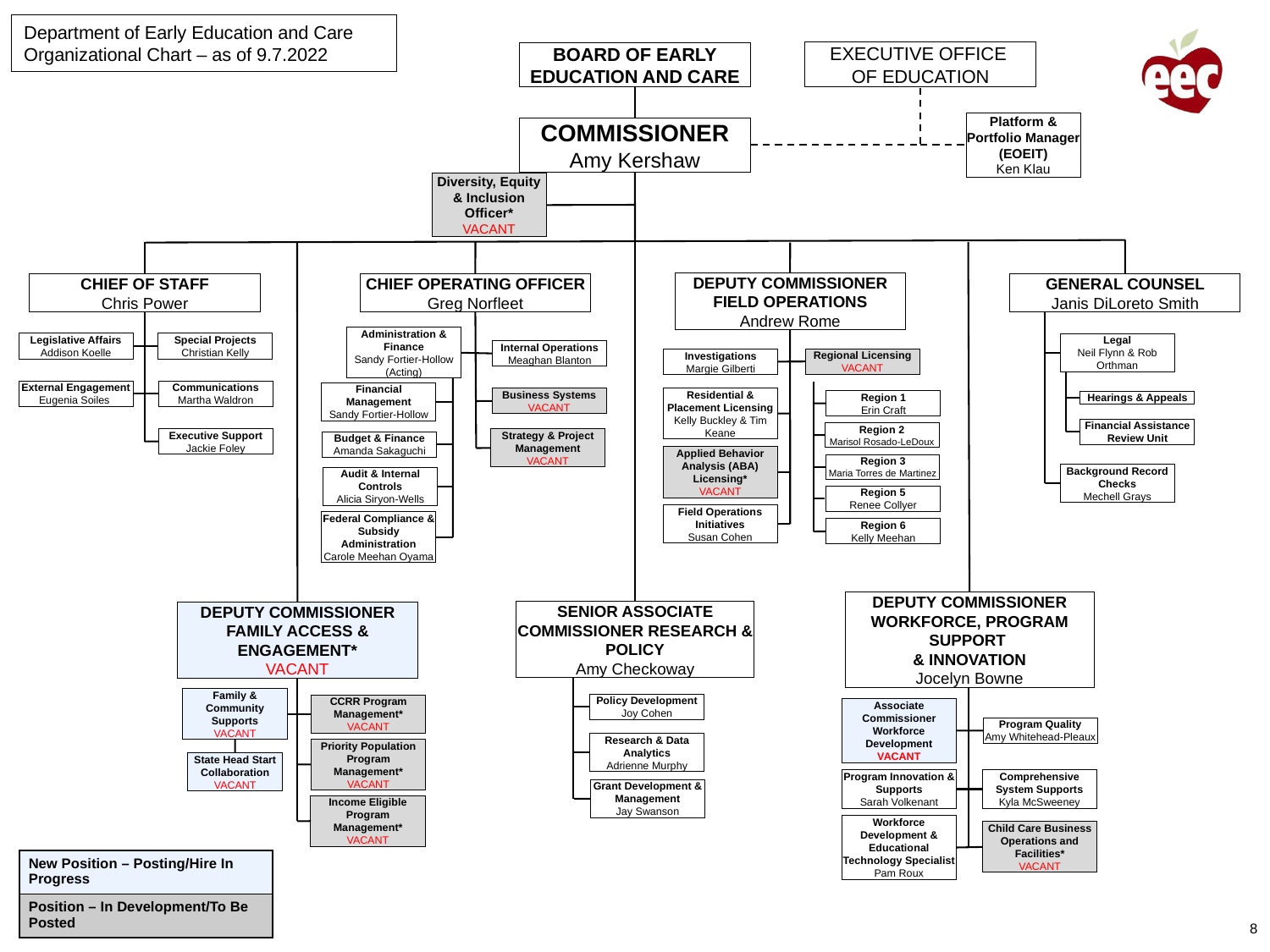

Department of Early Education and Care
Organizational Chart – as of 9.7.2022
EXECUTIVE OFFICE
OF EDUCATION
BOARD OF EARLY EDUCATION AND CARE
Platform & Portfolio Manager (EOEIT)
Ken Klau
COMMISSIONER
Amy Kershaw
Diversity, Equity & Inclusion Officer*
VACANT
DEPUTY COMMISSIONER
FIELD OPERATIONS
Andrew Rome
CHIEF OF STAFF
Chris Power
CHIEF OPERATING OFFICER
Greg Norfleet
GENERAL COUNSEL
Janis DiLoreto Smith
Legislative Affairs
Addison Koelle
Special Projects
Christian Kelly
Administration & Finance
Sandy Fortier-Hollow
(Acting)
Legal
Neil Flynn & Rob Orthman
Internal Operations
Meaghan Blanton
Regional Licensing
VACANT
Investigations
Margie Gilberti
External Engagement
Eugenia Soiles
Communications
Martha Waldron
Business Systems
VACANT
Financial Management
Sandy Fortier-Hollow
Hearings & Appeals
Residential & Placement Licensing
Kelly Buckley & Tim Keane
Region 1
Erin Craft
Financial Assistance Review Unit
Region 2
Marisol Rosado-LeDoux
Executive Support
Jackie Foley
Budget & Finance
Amanda Sakaguchi
Strategy & Project Management
VACANT
Applied Behavior Analysis (ABA) Licensing*
VACANT
Region 3
Maria Torres de Martinez
Background Record Checks
Mechell Grays
Audit & Internal Controls
Alicia Siryon-Wells
Region 5
Renee Collyer
Field Operations Initiatives
Susan Cohen
Federal Compliance & Subsidy Administration
Carole Meehan Oyama
Region 6
Kelly Meehan
DEPUTY COMMISSIONER WORKFORCE, PROGRAM SUPPORT
& INNOVATION
Jocelyn Bowne
SENIOR ASSOCIATE COMMISSIONER RESEARCH & POLICY
Amy Checkoway
DEPUTY COMMISSIONER
FAMILY ACCESS & ENGAGEMENT*
VACANT
Policy Development
Joy Cohen
Family & Community Supports
VACANT
CCRR Program Management*
VACANT
Associate Commissioner
Workforce Development
VACANT
Program Quality
Amy Whitehead-Pleaux
Research & Data Analytics
Adrienne Murphy
Priority Population Program Management*
VACANT
State Head Start Collaboration
VACANT
Program Innovation & Supports
Sarah Volkenant
Comprehensive System Supports
Kyla McSweeney
Grant Development & Management
Jay Swanson
Income Eligible Program Management*
VACANT
Workforce Development & Educational Technology Specialist
Pam Roux
Child Care Business Operations and Facilities*
VACANT
| New Position – Posting/Hire In Progress |
| --- |
| Position – In Development/To Be Posted |
8